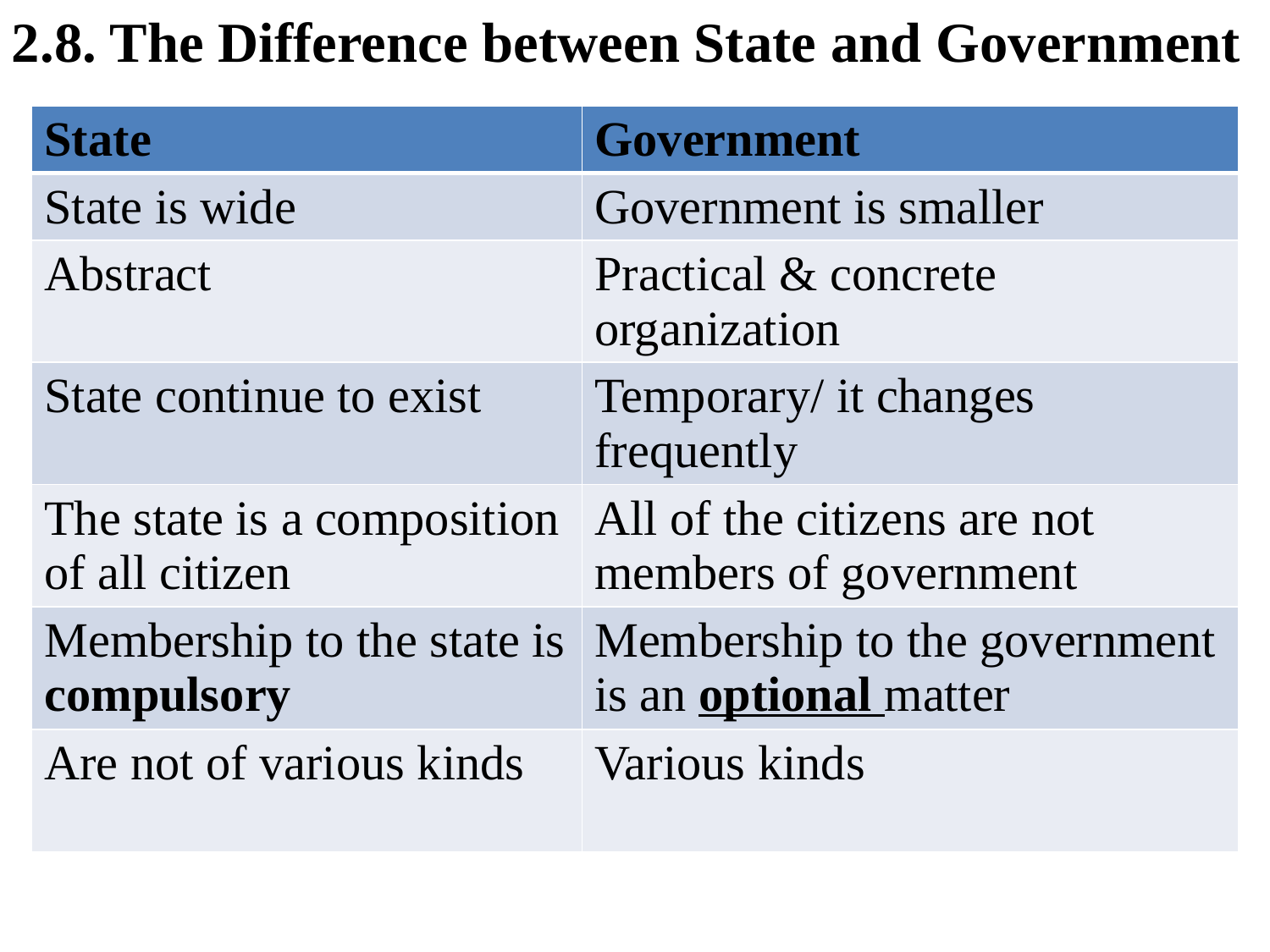

2.8. The Difference between State and Government
| State | Government |
| --- | --- |
| State is wide | Government is smaller |
| Abstract | Practical & concrete organization |
| State continue to exist | Temporary/ it changes frequently |
| The state is a composition of all citizen | All of the citizens are not members of government |
| Membership to the state is compulsory | Membership to the government is an optional matter |
| Are not of various kinds | Various kinds |